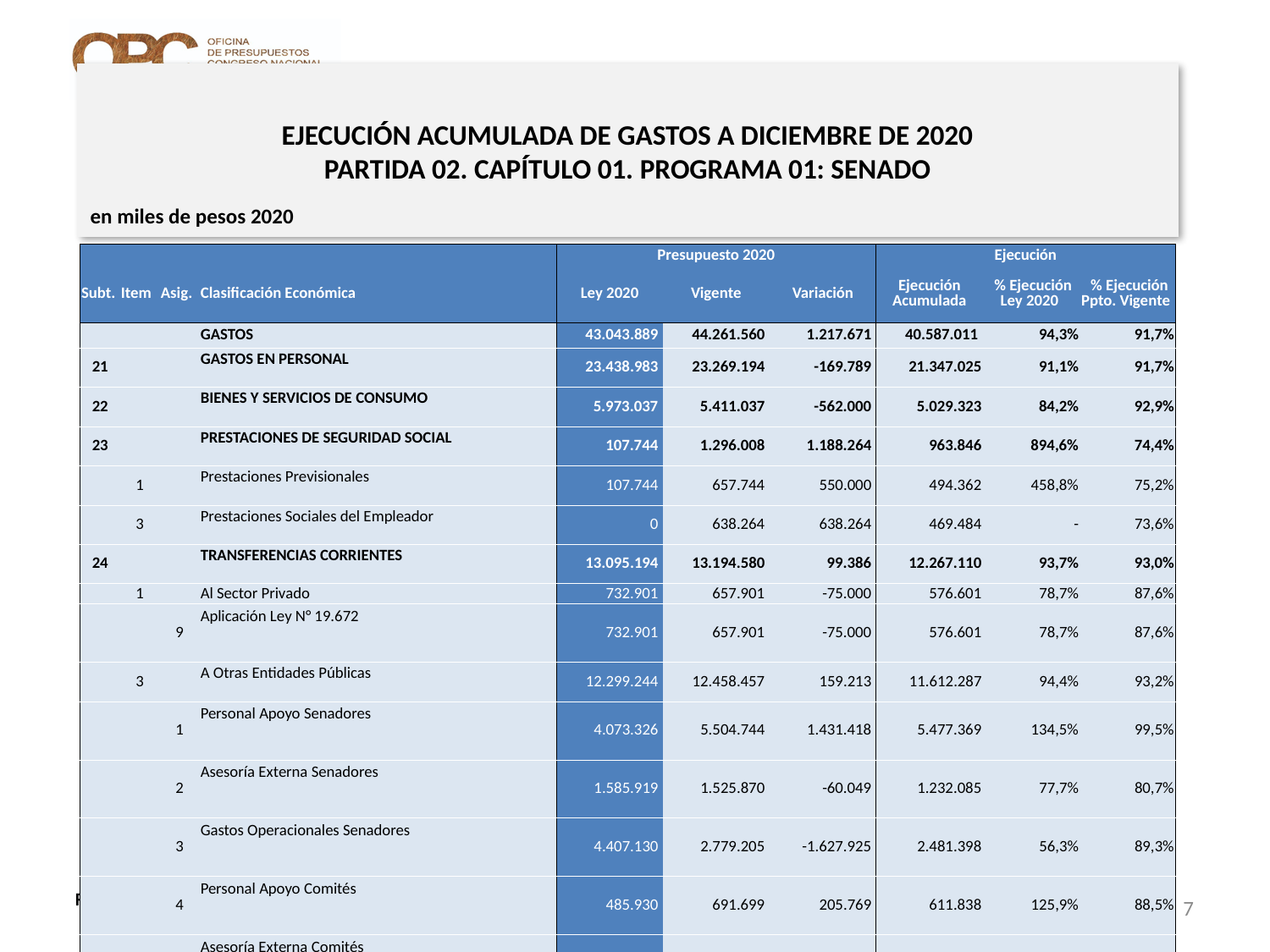

# EJECUCIÓN ACUMULADA DE GASTOS A DICIEMBRE DE 2020 PARTIDA 02. CAPÍTULO 01. PROGRAMA 01: SENADO
en miles de pesos 2020
|  |  |  |  | Presupuesto 2020 |  |  | Ejecución |  |  |
| --- | --- | --- | --- | --- | --- | --- | --- | --- | --- |
| Subt. | Item | Asig. | Clasificación Económica | Ley 2020 | Vigente | Variación | Ejecución Acumulada | % Ejecución Ley 2020 | % Ejecución Ppto. Vigente |
|  |  |  | GASTOS | 43.043.889 | 44.261.560 | 1.217.671 | 40.587.011 | 94,3% | 91,7% |
| 21 |  |  | GASTOS EN PERSONAL | 23.438.983 | 23.269.194 | -169.789 | 21.347.025 | 91,1% | 91,7% |
| 22 |  |  | BIENES Y SERVICIOS DE CONSUMO | 5.973.037 | 5.411.037 | -562.000 | 5.029.323 | 84,2% | 92,9% |
| 23 |  |  | PRESTACIONES DE SEGURIDAD SOCIAL | 107.744 | 1.296.008 | 1.188.264 | 963.846 | 894,6% | 74,4% |
|  | 1 |  | Prestaciones Previsionales | 107.744 | 657.744 | 550.000 | 494.362 | 458,8% | 75,2% |
|  | 3 |  | Prestaciones Sociales del Empleador | 0 | 638.264 | 638.264 | 469.484 | - | 73,6% |
| 24 |  |  | TRANSFERENCIAS CORRIENTES | 13.095.194 | 13.194.580 | 99.386 | 12.267.110 | 93,7% | 93,0% |
|  | 1 |  | Al Sector Privado | 732.901 | 657.901 | -75.000 | 576.601 | 78,7% | 87,6% |
|  |  | 9 | Aplicación Ley N° 19.672 | 732.901 | 657.901 | -75.000 | 576.601 | 78,7% | 87,6% |
|  | 3 |  | A Otras Entidades Públicas | 12.299.244 | 12.458.457 | 159.213 | 11.612.287 | 94,4% | 93,2% |
|  |  | 1 | Personal Apoyo Senadores | 4.073.326 | 5.504.744 | 1.431.418 | 5.477.369 | 134,5% | 99,5% |
|  |  | 2 | Asesoría Externa Senadores | 1.585.919 | 1.525.870 | -60.049 | 1.232.085 | 77,7% | 80,7% |
|  |  | 3 | Gastos Operacionales Senadores | 4.407.130 | 2.779.205 | -1.627.925 | 2.481.398 | 56,3% | 89,3% |
|  |  | 4 | Personal Apoyo Comités | 485.930 | 691.699 | 205.769 | 611.838 | 125,9% | 88,5% |
|  |  | 5 | Asesoría Externa Comités | 452.694 | 652.694 | 200.000 | 574.243 | 126,9% | 88,0% |
|  |  | 6 | Gastos Operacionales Comités | 11.746 | 11.746 | 0 | 11.675 | 99,4% | 99,4% |
|  |  | 7 | Otras Transferencias | 1.282.499 | 1.292.499 | 10.000 | 1.223.679 | 95,4% | 94,7% |
|  | 7 |  | A Organismos Internacionales | 63.049 | 78.222 | 15.173 | 78.222 | 124,1% | 100,0% |
|  |  | 1 | Asociación de Congresos | 63.049 | 78.222 | 15.173 | 78.222 | 124,1% | 100,0% |
| 29 |  |  | ADQUISICIÓN DE ACTIVOS NO FINANCIEROS | 428.931 | 552.931 | 124.000 | 452.387 | 105,5% | 81,8% |
|  | 3 |  | Vehículos | 0 | 25.000 | 25.000 | 21.884 | - | 87,5% |
|  | 4 |  | Mobiliario y Otros | 16.334 | 31.334 | 15.000 | 30.385 | 186,0% | 97,0% |
|  | 5 |  | Máquinas y Equipos | 172.368 | 172.368 | 0 | 161.278 | 93,6% | 93,6% |
|  | 6 |  | Equipos Informáticos | 84.831 | 164.831 | 80.000 | 88.351 | 104,1% | 53,6% |
|  | 7 |  | Programas Informáticos | 155.398 | 159.398 | 4.000 | 150.489 | 96,8% | 94,4% |
| 34 |  |  | SERVICIO DE LA DEUDA | 0 | 537.810 | 537.810 | 527.320 | - | 98,0% |
|  | 7 |  | Deuda Flotante | 0 | 537.810 | 537.810 | 527.320 | - | 98,0% |
Fuente: Elaboración propia en base a Informes de ejecución presupuestaria mensual de DIPRES.
7